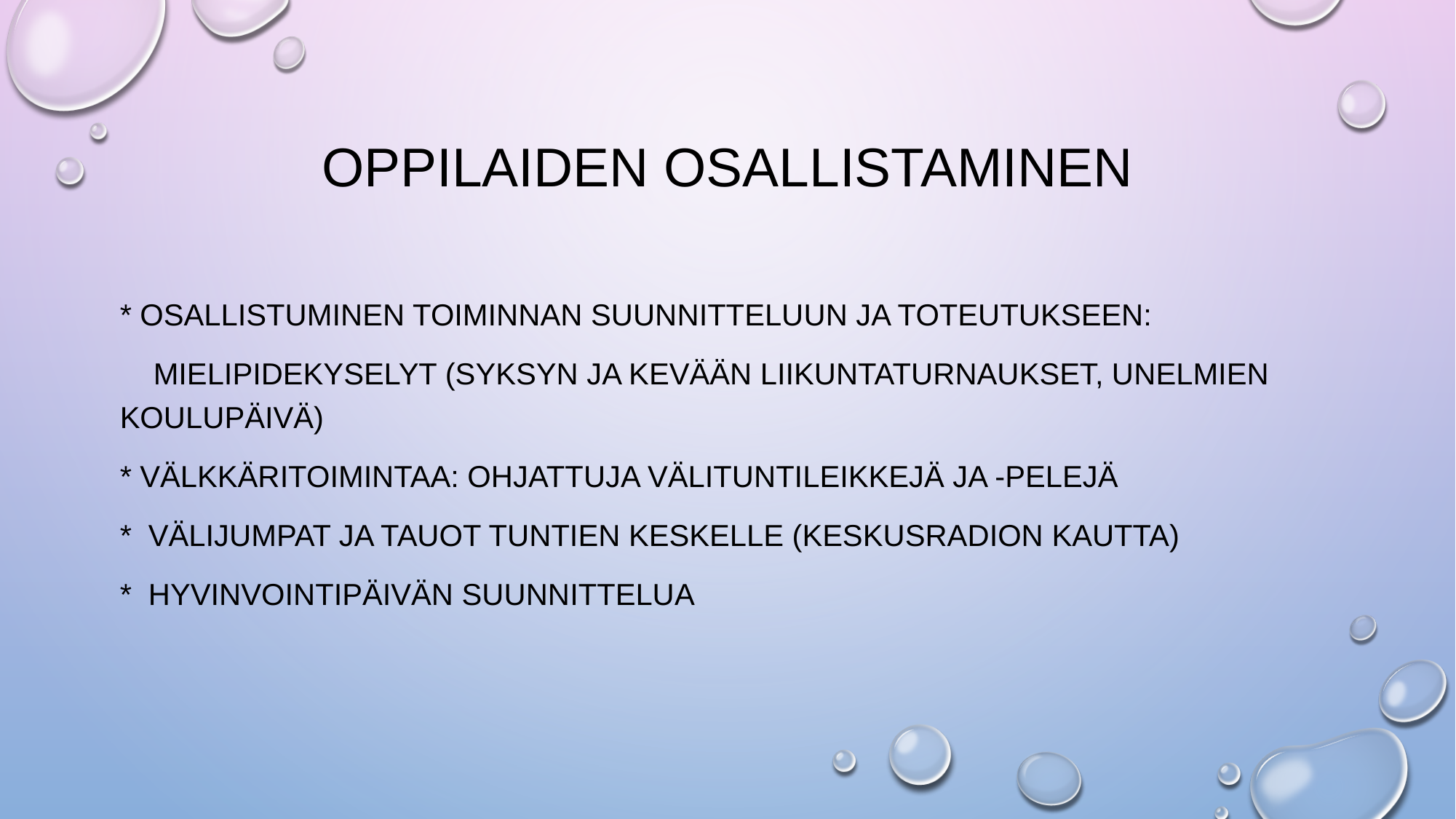

# Oppilaiden osallistaminen
* Osallistuminen toiminnan suunnitteluun ja toteutukseen:
    Mielipidekyselyt (syksyn ja kevään liikuntaturnaukset, unelmien koulupäivä)
* Välkkäritoimintaa: ohjattuja välituntileikkejä ja -pelejä
*  välijumpat ja tauot tuntien keskelle (keskusradion kautta)
*  hyvinvointipäivän suunnittelua